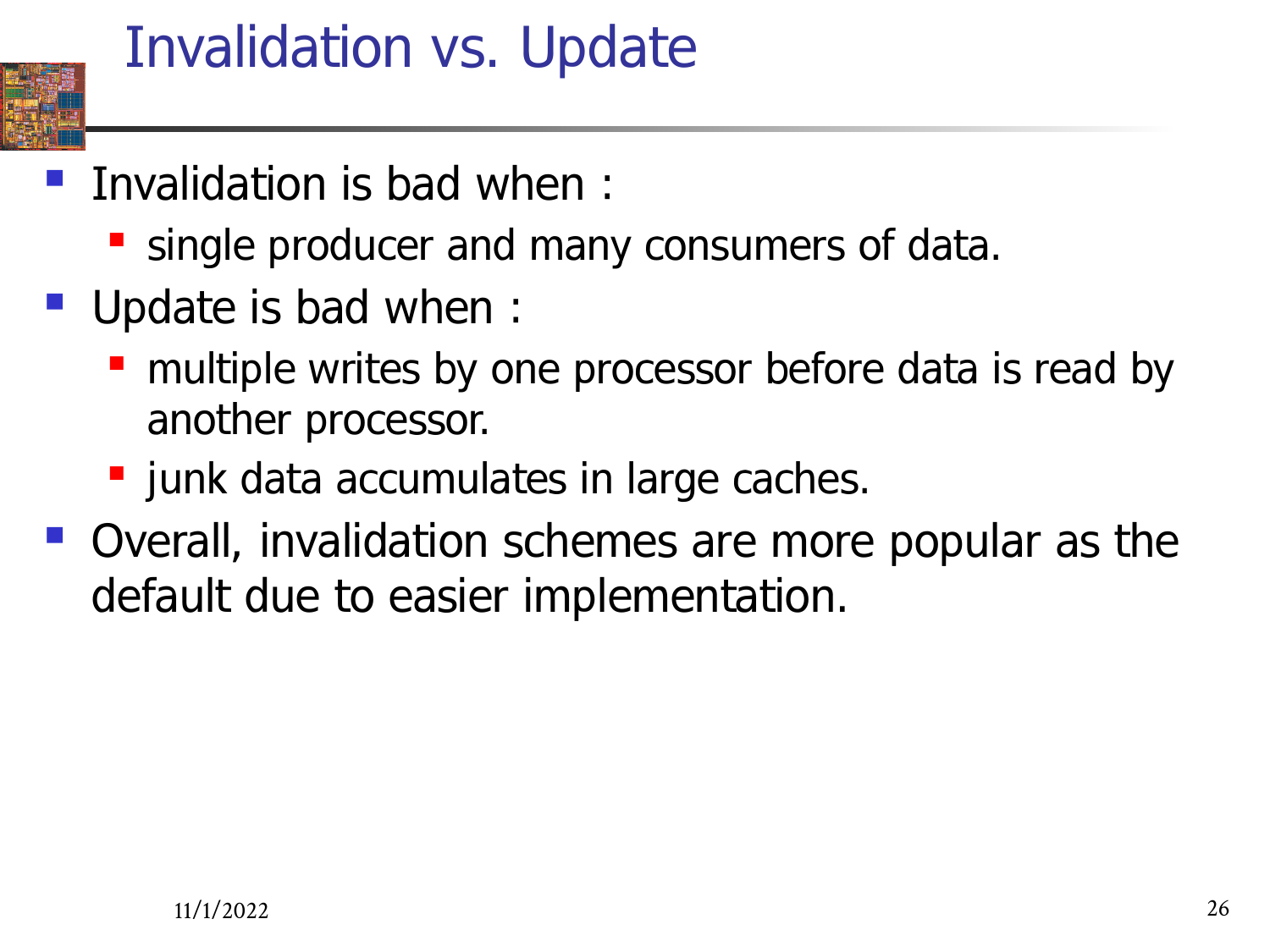

# Invalidation vs. Update
Invalidation is bad when :
single producer and many consumers of data.
Update is bad when :
multiple writes by one processor before data is read by another processor.
junk data accumulates in large caches.
Overall, invalidation schemes are more popular as the default due to easier implementation.
11/1/2022
26